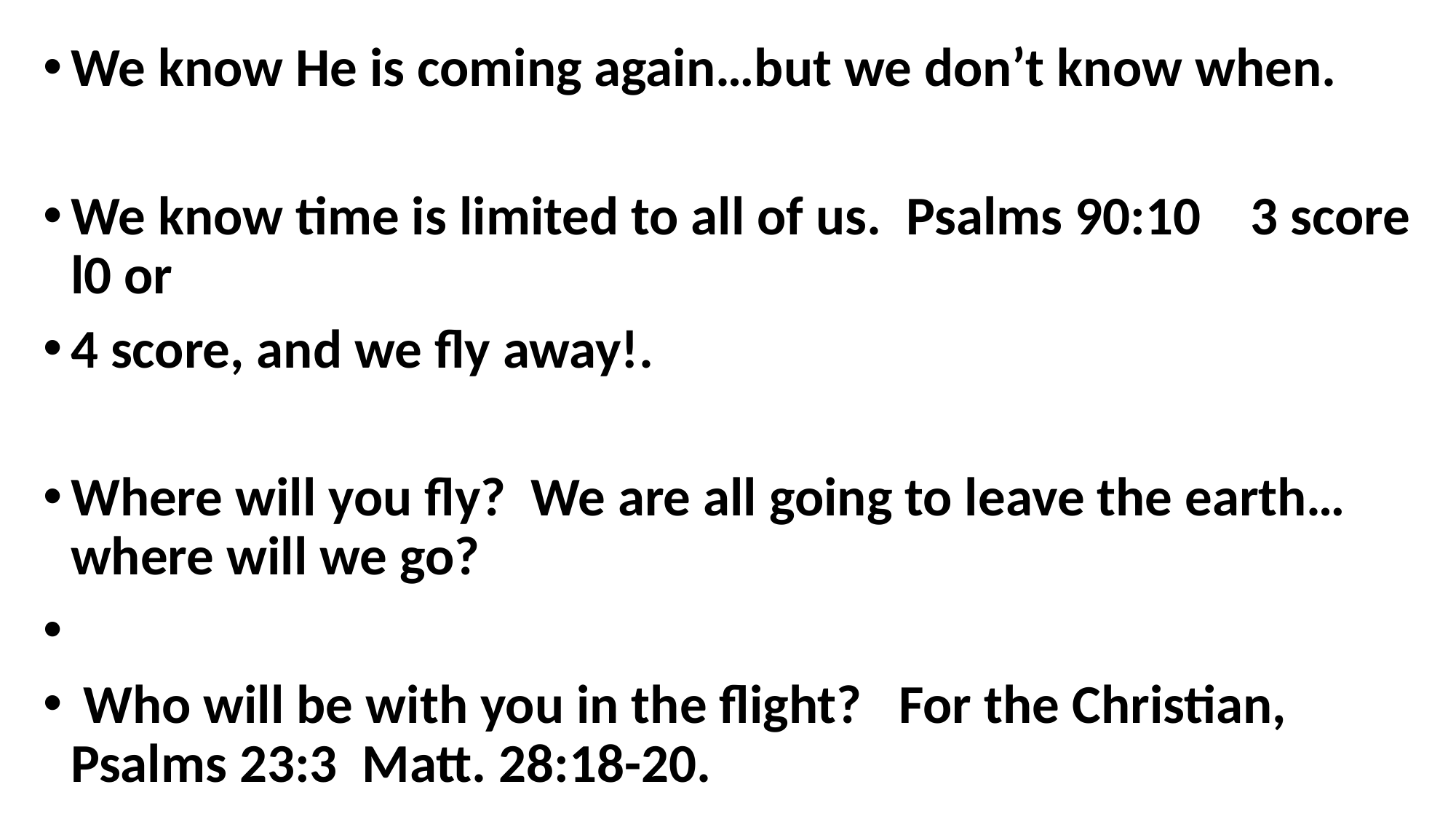

We know He is coming again…but we don’t know when.

We know time is limited to all of us.  Psalms 90:10    3 score l0 or
4 score, and we fly away!.

Where will you fly?  We are all going to leave the earth…where will we go?

 Who will be with you in the flight?   For the Christian, Psalms 23:3  Matt. 28:18-20.